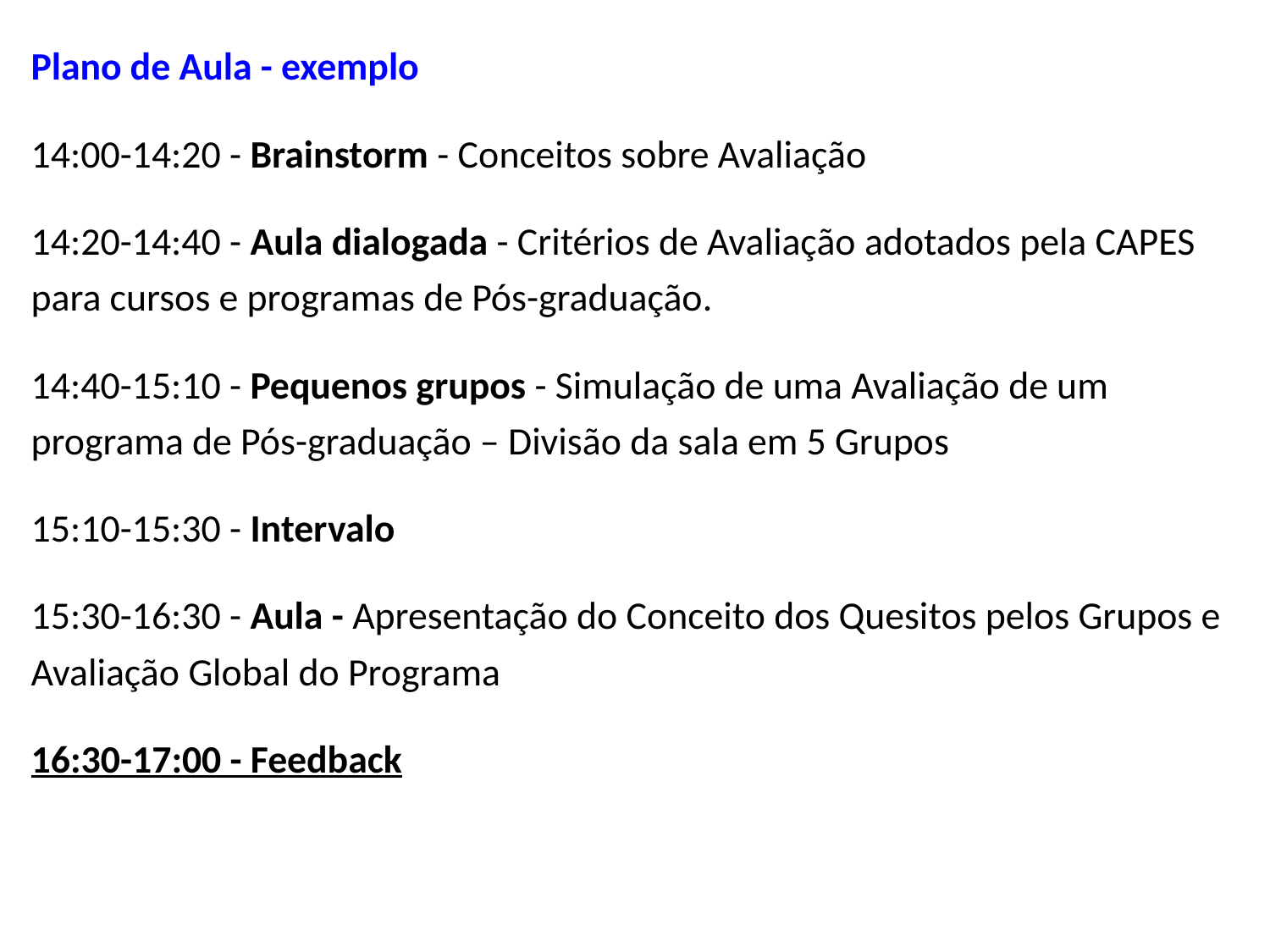

Plano de Aula - exemplo
14:00-14:20 - Brainstorm - Conceitos sobre Avaliação
14:20-14:40 - Aula dialogada - Critérios de Avaliação adotados pela CAPES para cursos e programas de Pós-graduação.
14:40-15:10 - Pequenos grupos - Simulação de uma Avaliação de um programa de Pós-graduação – Divisão da sala em 5 Grupos
15:10-15:30 - Intervalo
15:30-16:30 - Aula - Apresentação do Conceito dos Quesitos pelos Grupos e Avaliação Global do Programa
16:30-17:00 - Feedback